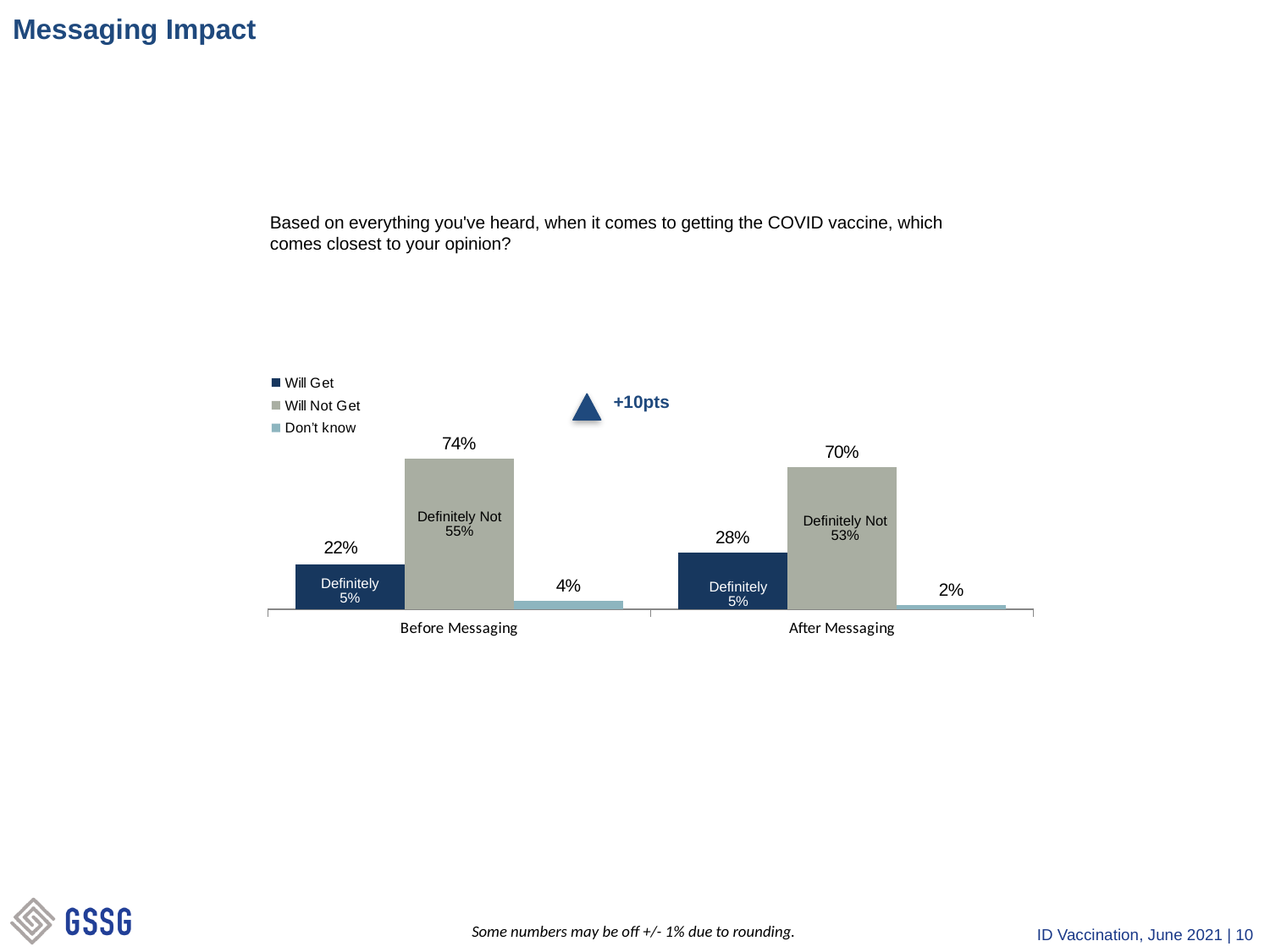

# Messaging Impact
Based on everything you've heard, when it comes to getting the COVID vaccine, which comes closest to your opinion?

### Chart

| Category | Will Get | Will Not Get | Don’t know |
|---|---|---|---|
| Before Messaging | 0.22 | 0.74 | 0.04 |
| After Messaging | 0.28 | 0.7 | 0.02 |
+10pts

Definitely Not
55%
Definitely Not
53%
Definitely
5%
Definitely
5%